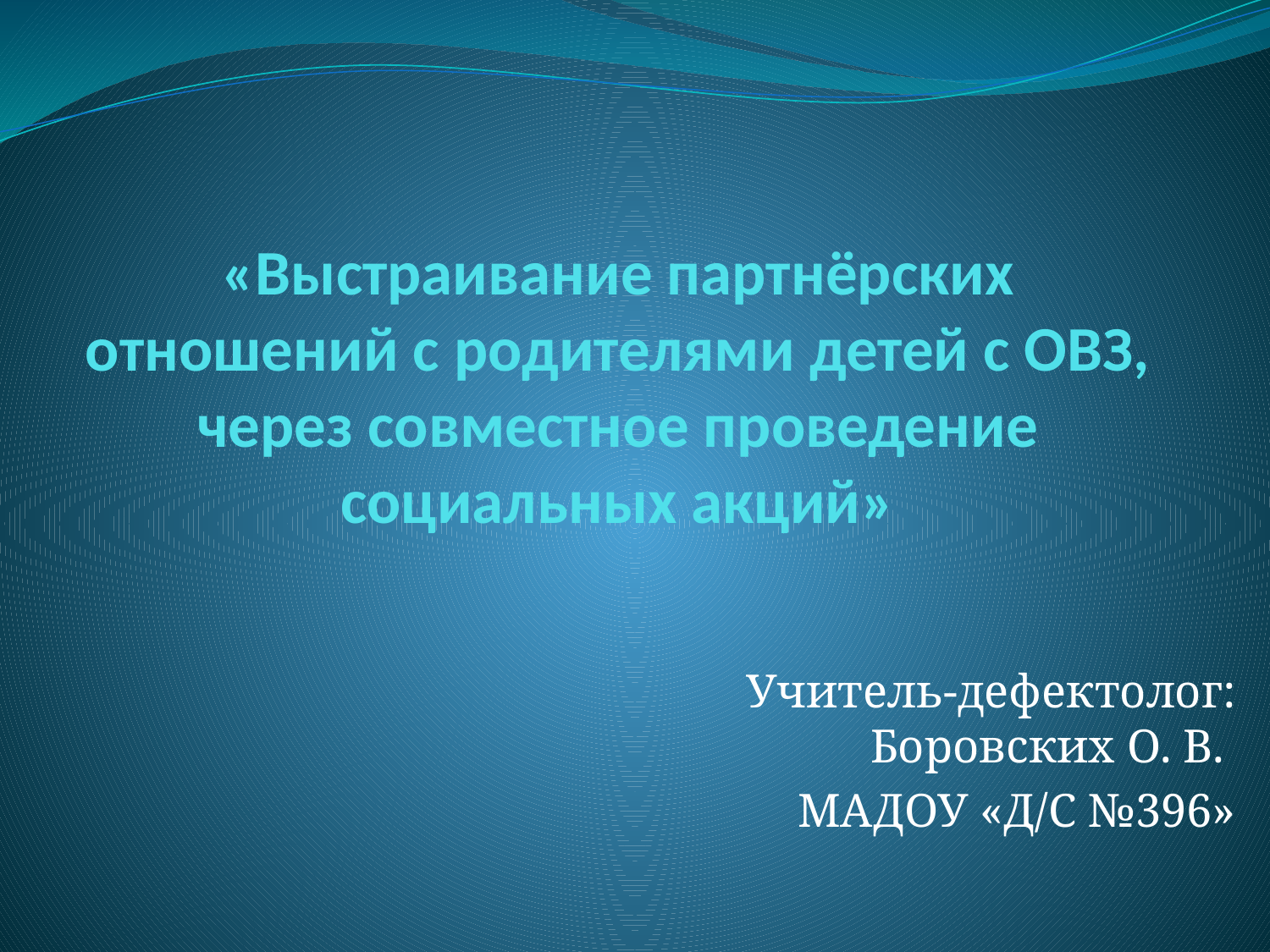

# «Выстраивание партнёрских отношений с родителями детей с ОВЗ, через совместное проведение социальных акций»
Учитель-дефектолог: Боровских О. В.
МАДОУ «Д/С №396»